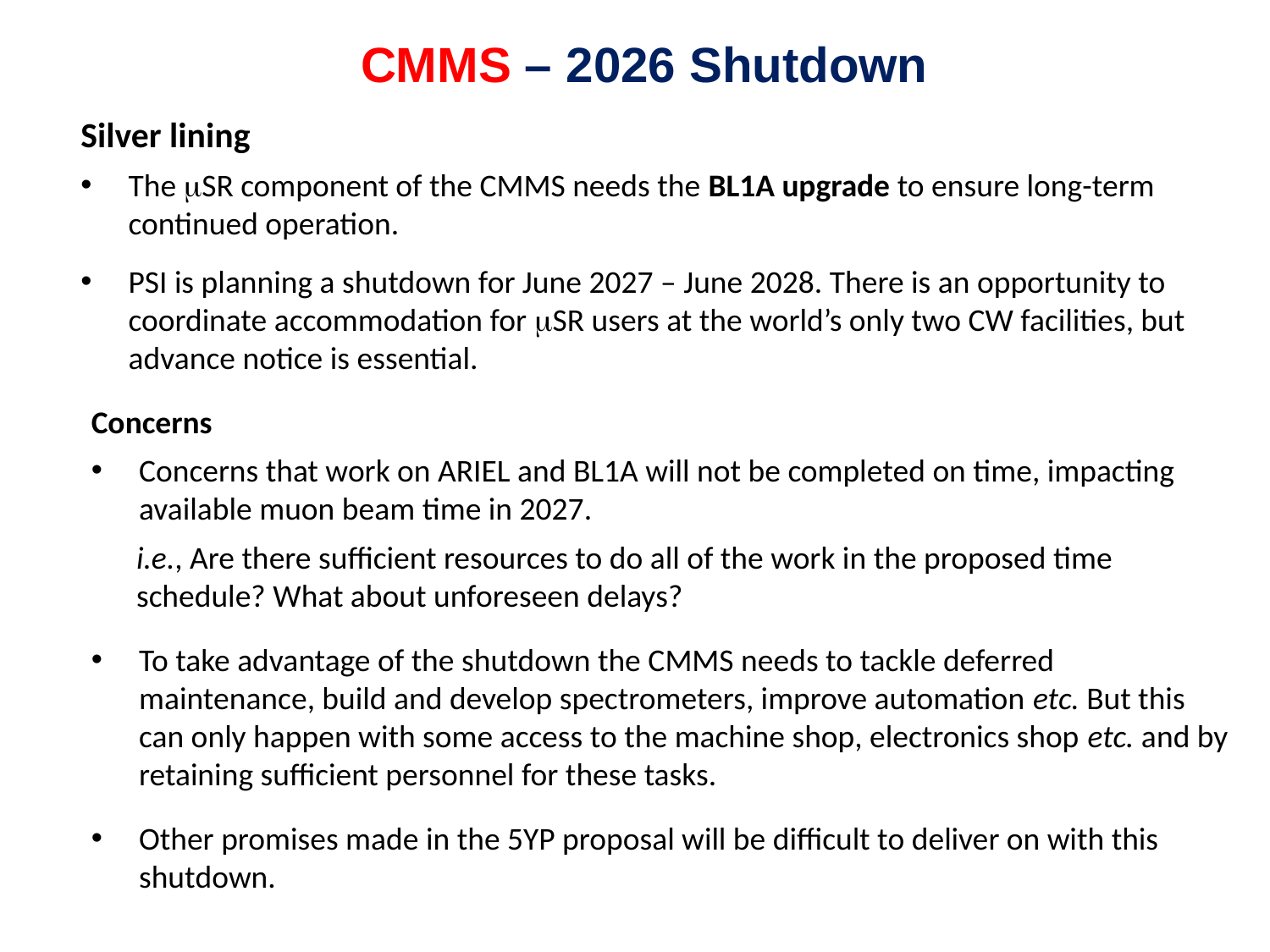

CMMS – 2026 Shutdown
Silver lining
The μSR component of the CMMS needs the BL1A upgrade to ensure long-term continued operation.
PSI is planning a shutdown for June 2027 – June 2028. There is an opportunity to coordinate accommodation for μSR users at the world’s only two CW facilities, but advance notice is essential.
Concerns
Concerns that work on ARIEL and BL1A will not be completed on time, impacting available muon beam time in 2027.
i.e., Are there sufficient resources to do all of the work in the proposed time schedule? What about unforeseen delays?
To take advantage of the shutdown the CMMS needs to tackle deferred maintenance, build and develop spectrometers, improve automation etc. But this can only happen with some access to the machine shop, electronics shop etc. and by retaining sufficient personnel for these tasks.
Other promises made in the 5YP proposal will be difficult to deliver on with this shutdown.